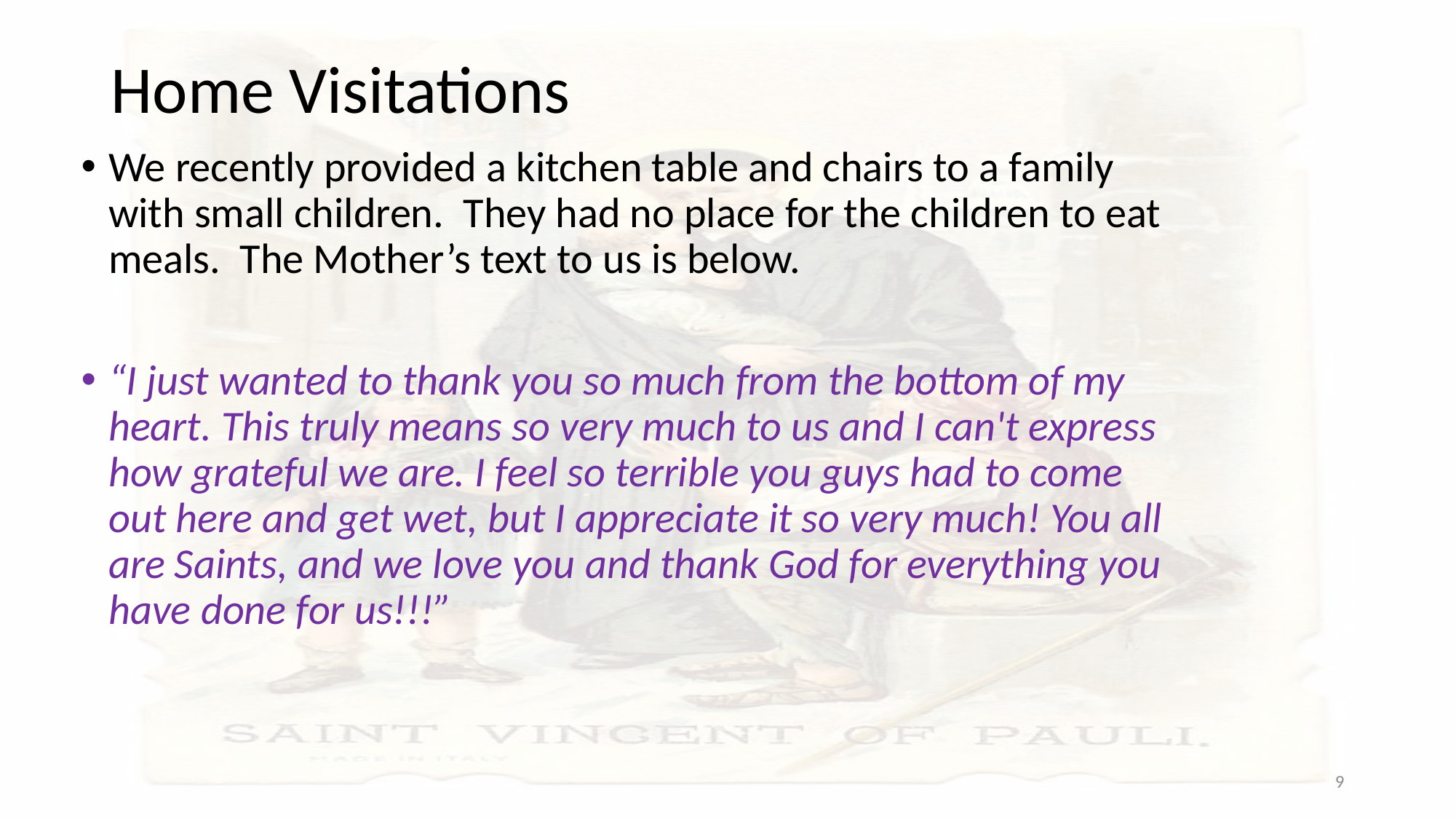

# Home Visitations
We recently provided a kitchen table and chairs to a family with small children.  They had no place for the children to eat meals.  The Mother’s text to us is below.

“I just wanted to thank you so much from the bottom of my heart. This truly means so very much to us and I can't express how grateful we are. I feel so terrible you guys had to come out here and get wet, but I appreciate it so very much! You all are Saints, and we love you and thank God for everything you have done for us!!!”
9